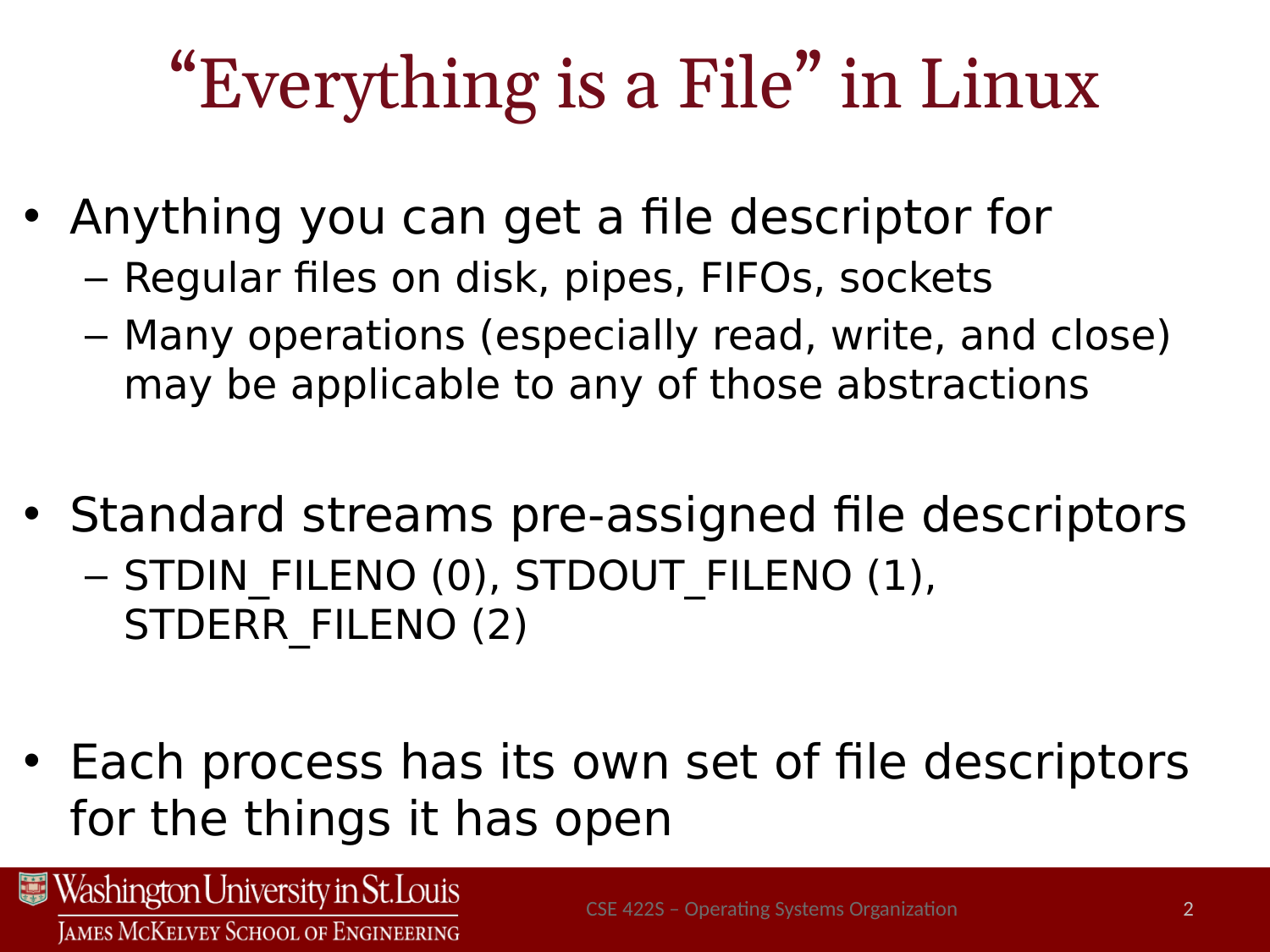

# “Everything is a File” in Linux
Anything you can get a file descriptor for
Regular files on disk, pipes, FIFOs, sockets
Many operations (especially read, write, and close) may be applicable to any of those abstractions

Standard streams pre-assigned file descriptors
STDIN_FILENO (0), STDOUT_FILENO (1), STDERR_FILENO (2)

Each process has its own set of file descriptors for the things it has open

CSE 422S – Operating Systems Organization
2